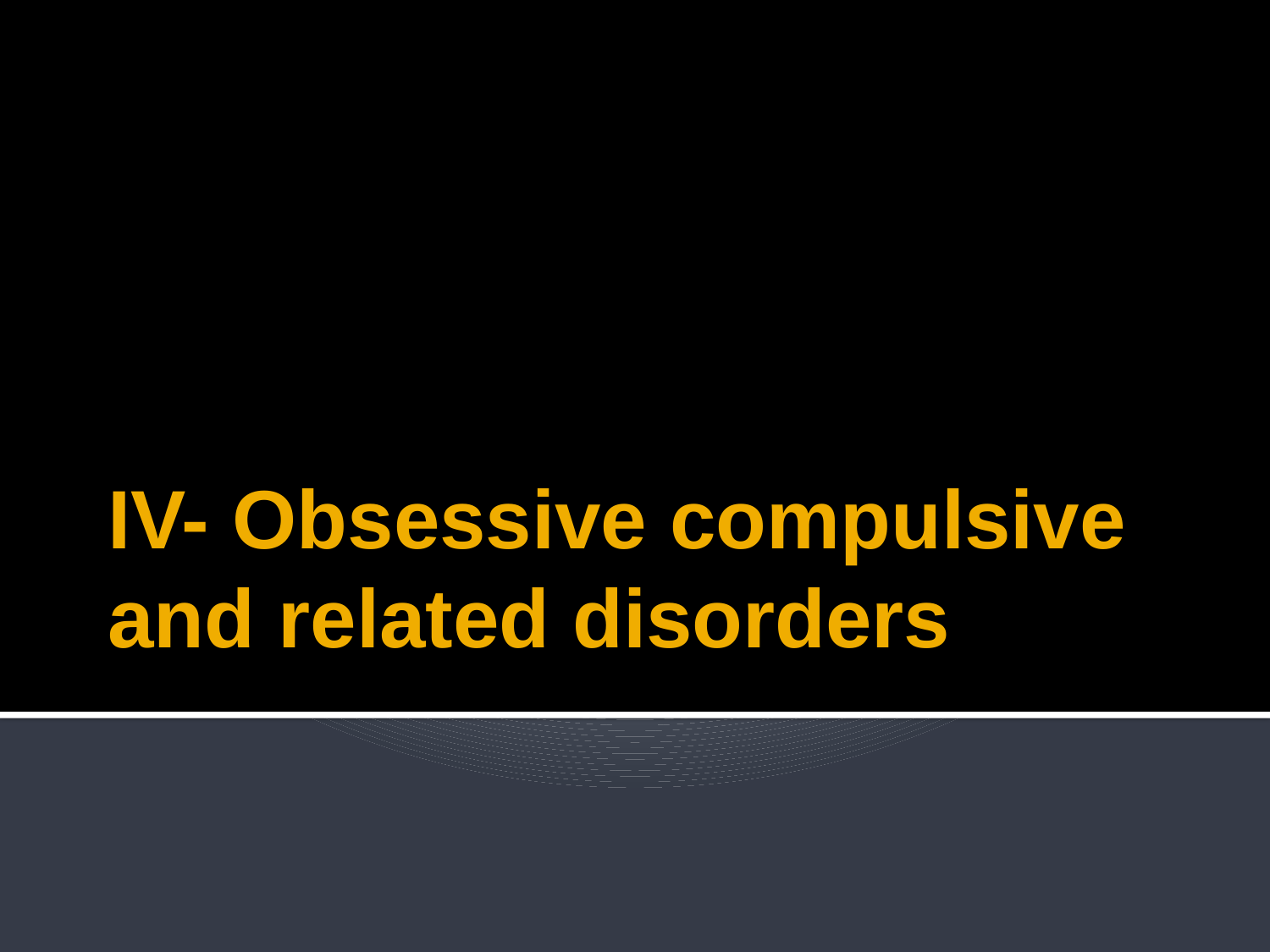

# IV- Obsessive compulsive and related disorders